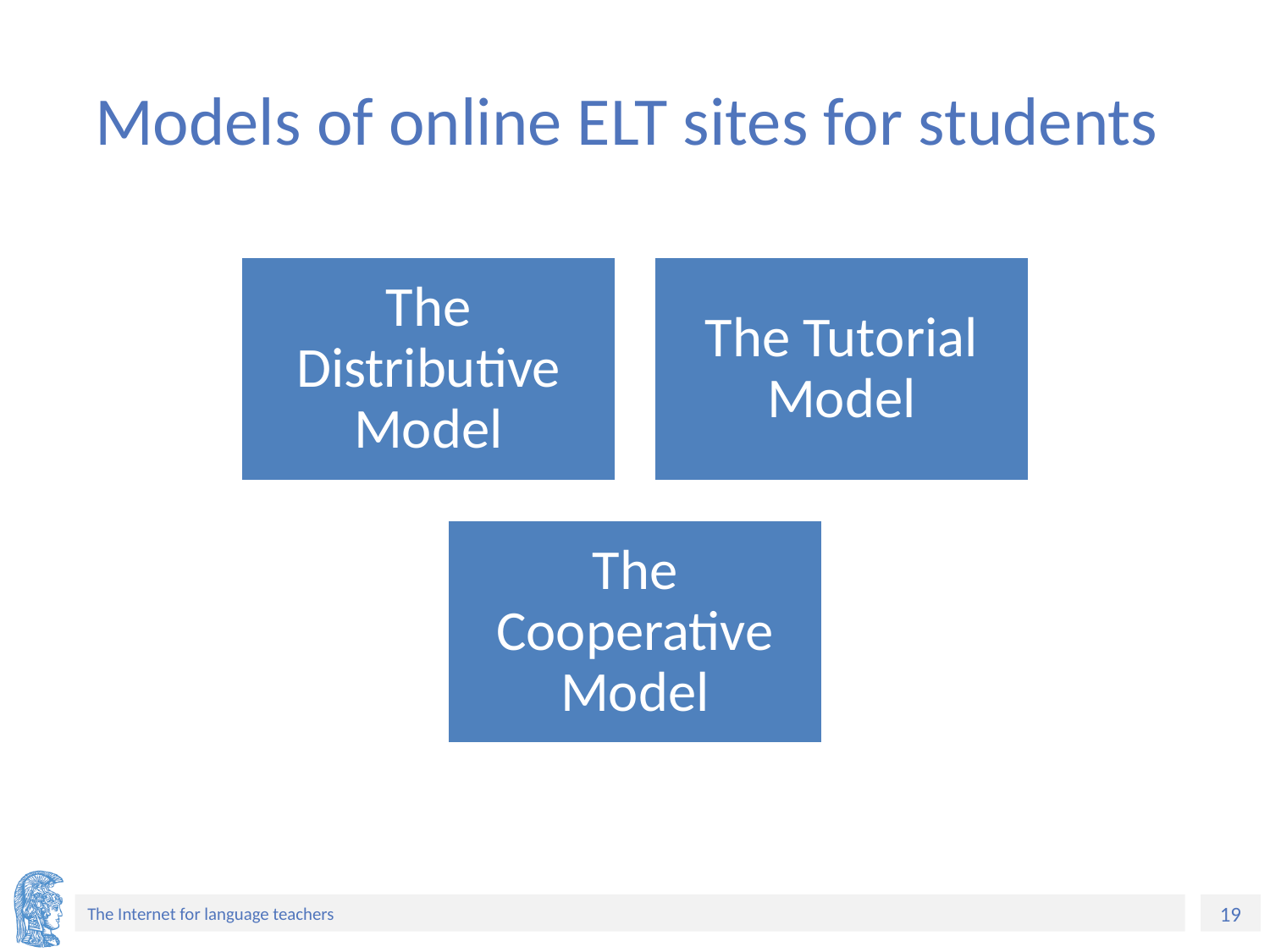

# Models of online ELT sites for students
The Distributive Model
The Tutorial Model
The Cooperative Model